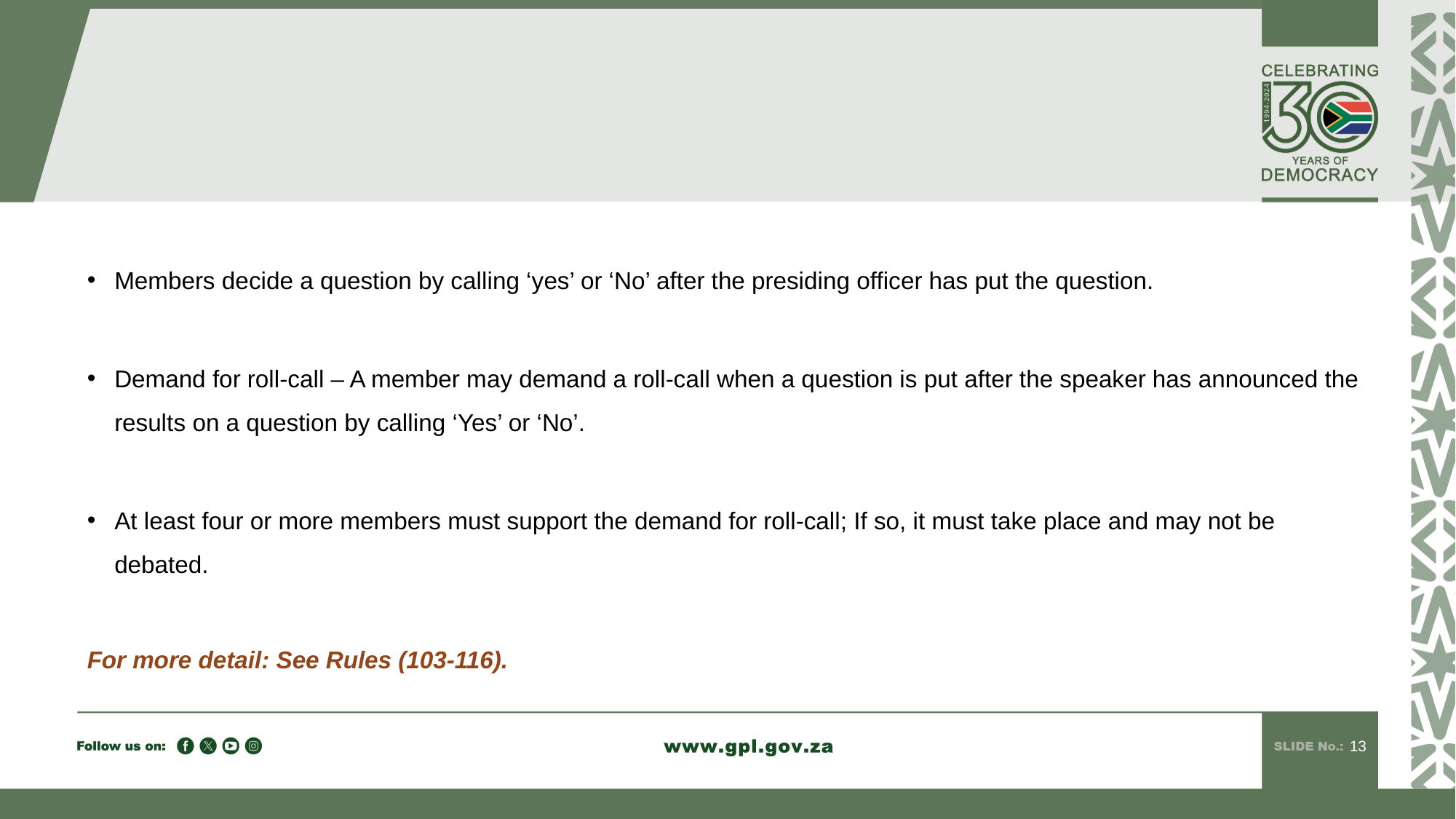

#
Members decide a question by calling ‘yes’ or ‘No’ after the presiding officer has put the question.

Demand for roll-call – A member may demand a roll-call when a question is put after the speaker has announced the results on a question by calling ‘Yes’ or ‘No’.

At least four or more members must support the demand for roll-call; If so, it must take place and may not be debated.

For more detail: See Rules (103-116).

13